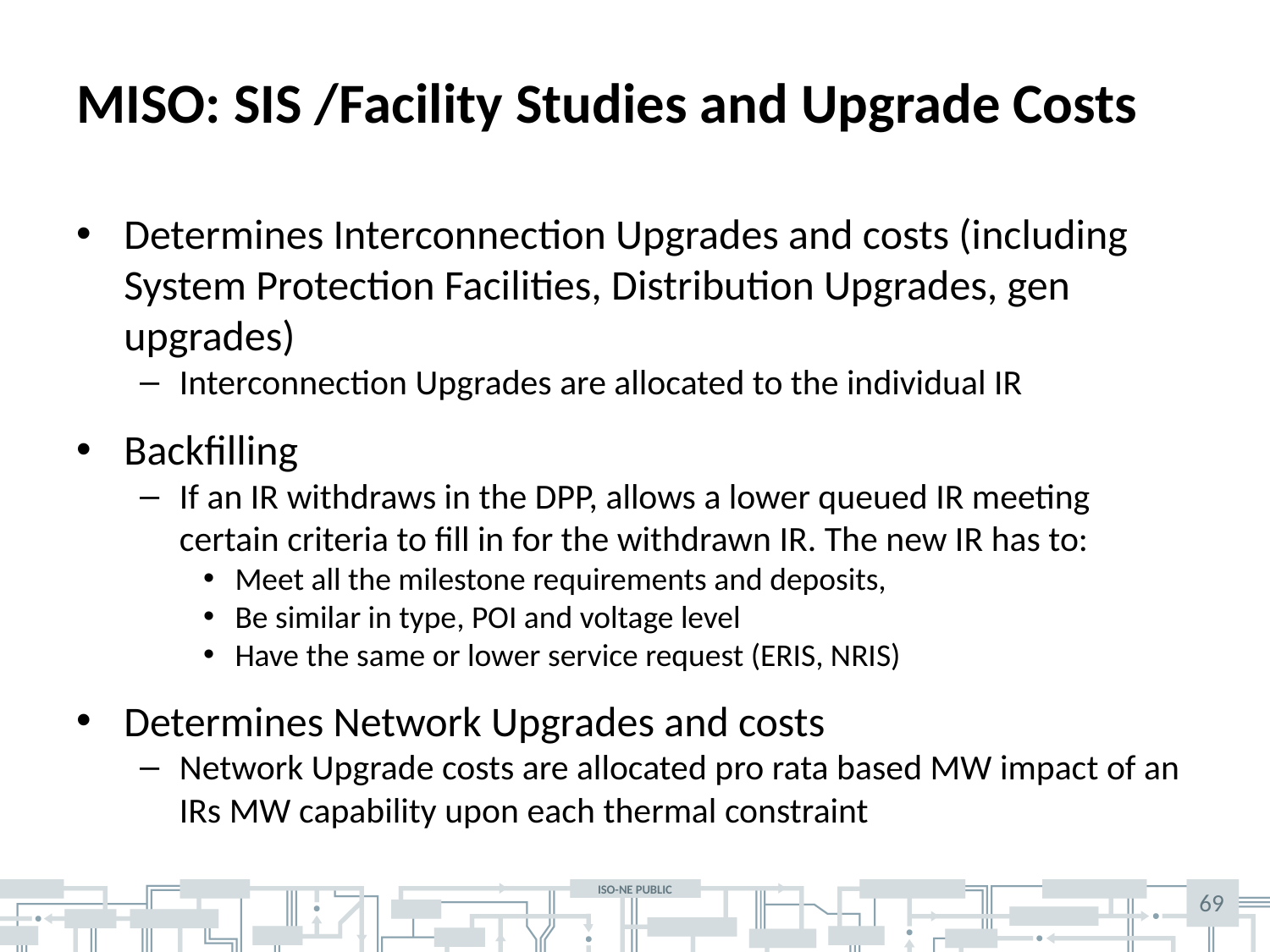

# MISO: SIS /Facility Studies and Upgrade Costs
Determines Interconnection Upgrades and costs (including System Protection Facilities, Distribution Upgrades, gen upgrades)
Interconnection Upgrades are allocated to the individual IR
Backfilling
If an IR withdraws in the DPP, allows a lower queued IR meeting certain criteria to fill in for the withdrawn IR. The new IR has to:
Meet all the milestone requirements and deposits,
Be similar in type, POI and voltage level
Have the same or lower service request (ERIS, NRIS)
Determines Network Upgrades and costs
Network Upgrade costs are allocated pro rata based MW impact of an IRs MW capability upon each thermal constraint
69